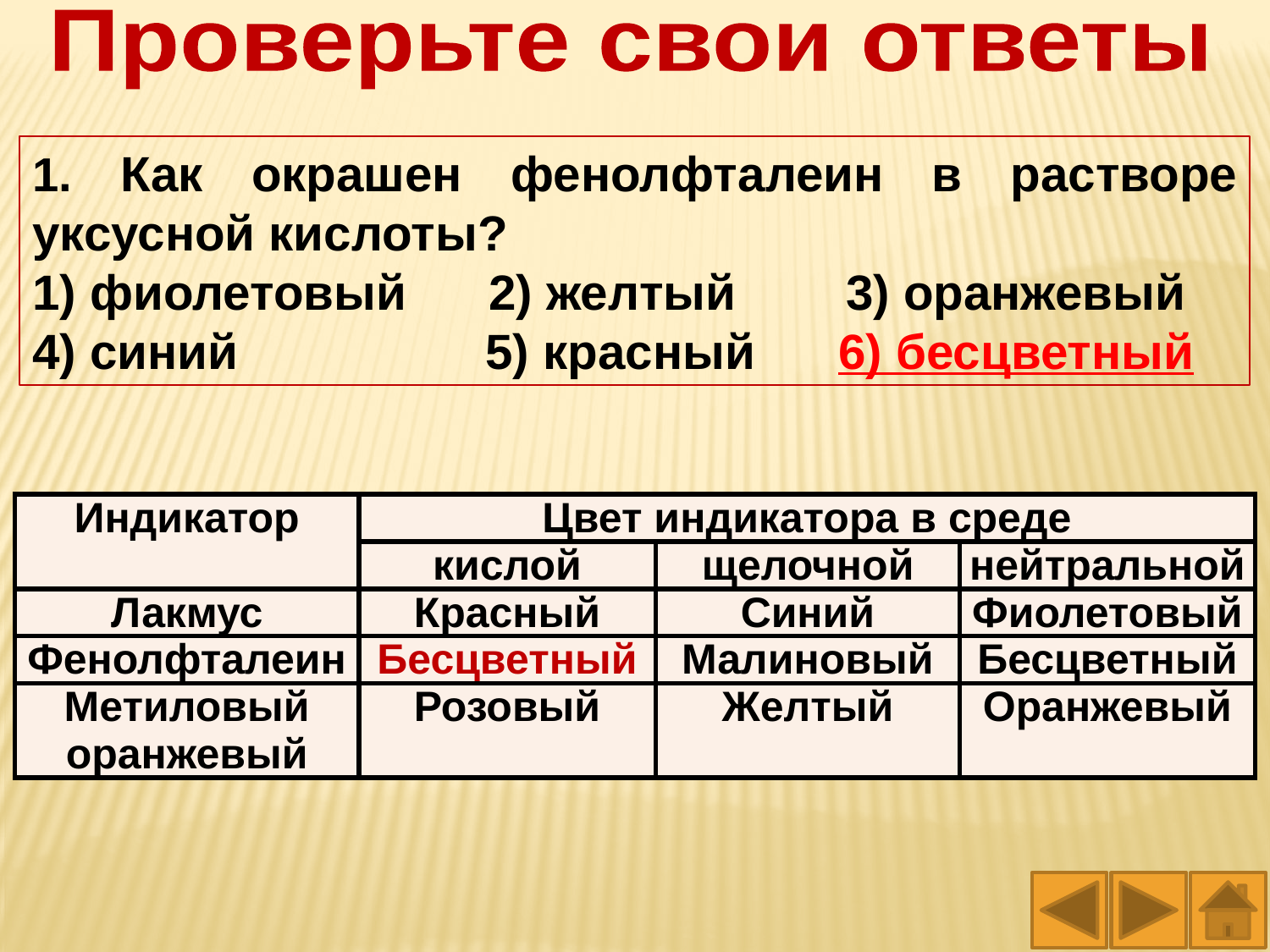

Проверьте свои ответы
1. Как окрашен фенолфталеин в растворе уксусной кислоты?
1) фиолетовый      2) желтый        3) оранжевый
4) синий                  5) красный      6) бесцветный
| Индикатор | Цвет индикатора в среде |  |  |
| --- | --- | --- | --- |
|  | кислой | щелочной | нейтральной |
| Лакмус | Красный | Синий | Фиолетовый |
| Фенолфталеин | Бесцветный | Малиновый | Бесцветный |
| Метиловый оранжевый | Розовый | Желтый | Оранжевый |